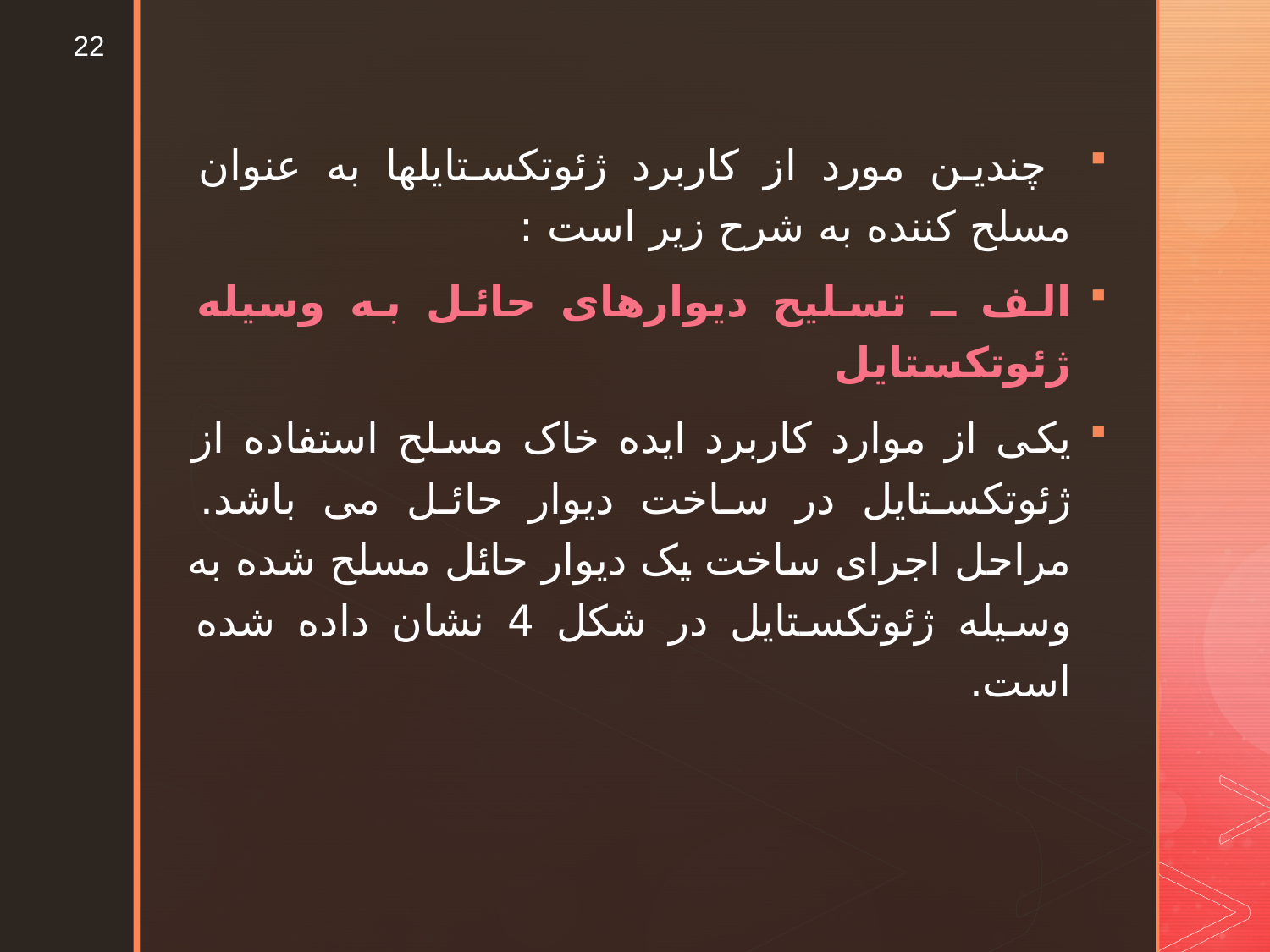

22

 چندین مورد از کاربرد ژئوتکستایلها به عنوان مسلح کننده به شرح زیر است :
الف ـ تسلیح دیوارهای حائل به وسیله ژئوتکستایل
یکی از موارد کاربرد ایده خاک مسلح استفاده از ژئوتکستایل در ساخت دیوار حائل می باشد. مراحل اجرای ساخت یک دیوار حائل مسلح شده به وسیله ژئوتکستایل در شکل 4 نشان داده شده است.